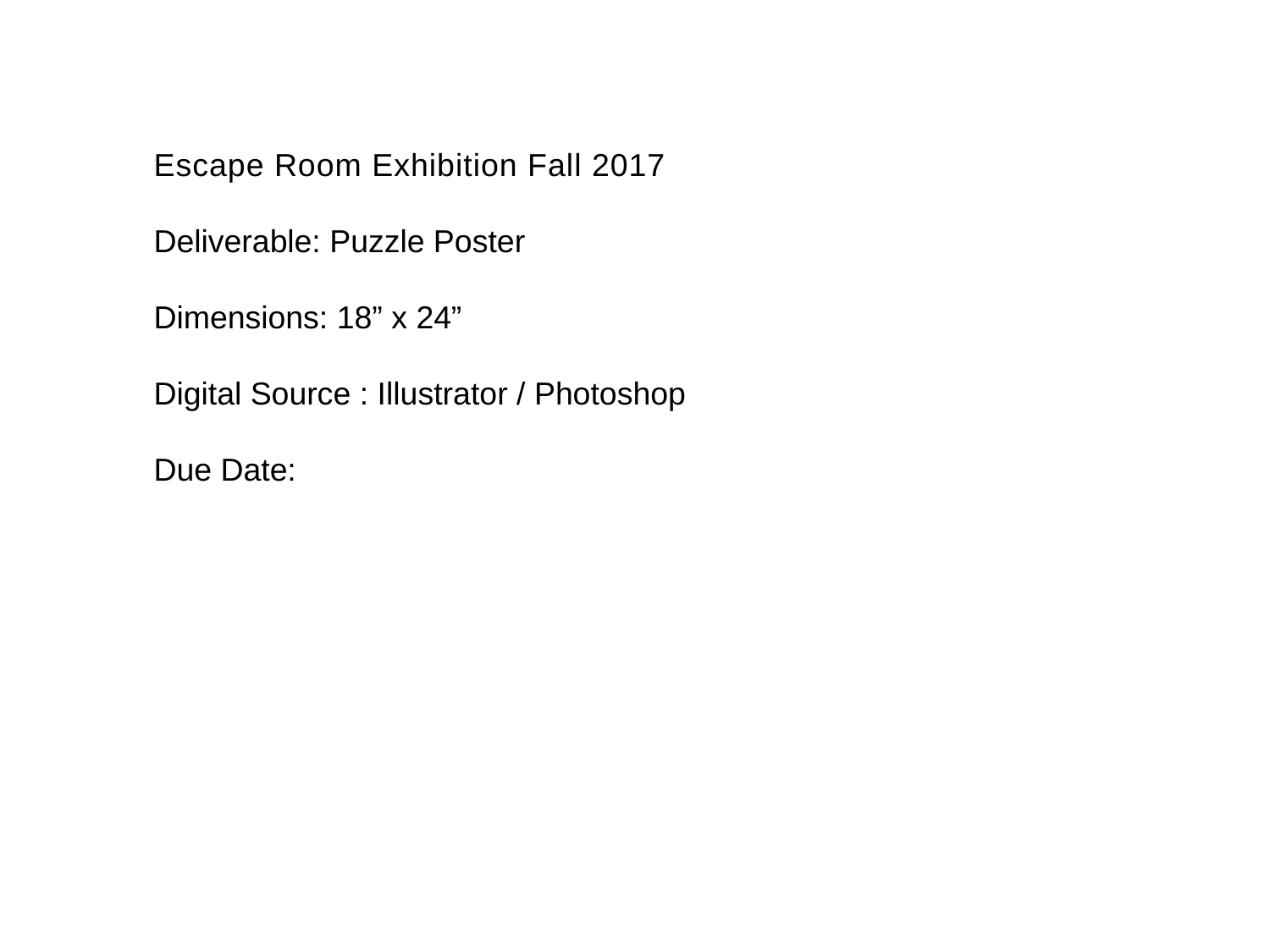

Escape Room Exhibition Fall 2017

Deliverable: Puzzle Poster

Dimensions: 18” x 24”

Digital Source : Illustrator / Photoshop

Due Date: